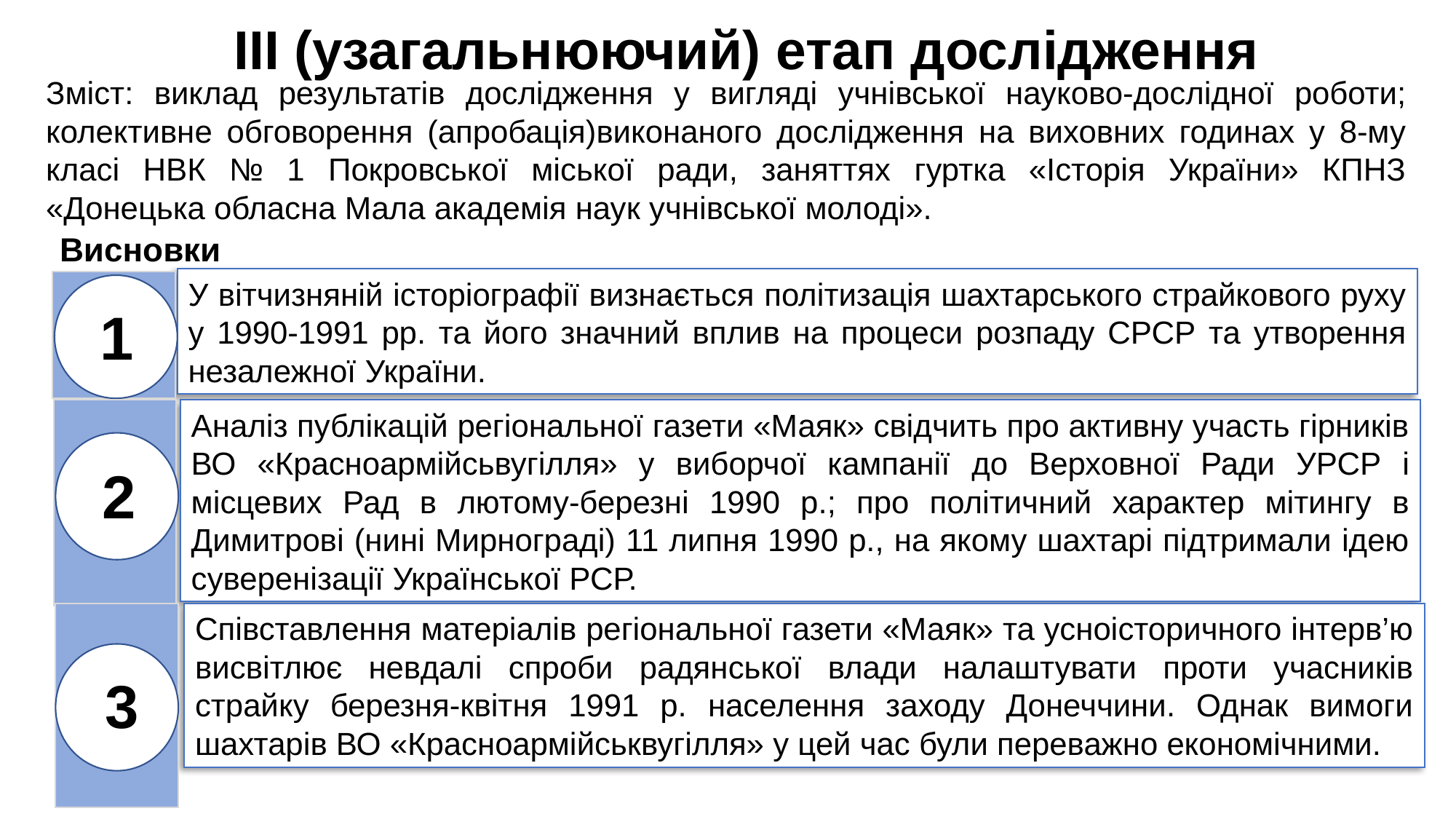

ІІІ (узагальнюючий) етап дослідження
Зміст: виклад результатів дослідження у вигляді учнівської науково-дослідної роботи; колективне обговорення (апробація)виконаного дослідження на виховних годинах у 8-му класі НВК № 1 Покровської міської ради, заняттях гуртка «Історія України» КПНЗ «Донецька обласна Мала академія наук учнівської молоді».
Висновки
У вітчизняній історіографії визнається політизація шахтарського страйкового руху у 1990-1991 рр. та його значний вплив на процеси розпаду СРСР та утворення незалежної України.

1
Аналіз публікацій регіональної газети «Маяк» свідчить про активну участь гірників ВО «Красноармійсьвугілля» у виборчої кампанії до Верховної Ради УРСР і місцевих Рад в лютому-березні 1990 р.; про політичний характер мітингу в Димитрові (нині Мирнограді) 11 липня 1990 р., на якому шахтарі підтримали ідею суверенізації Української РСР.

2

Співставлення матеріалів регіональної газети «Маяк» та усноісторичного інтерв’ю висвітлює невдалі спроби радянської влади налаштувати проти учасників страйку березня-квітня 1991 р. населення заходу Донеччини. Однак вимоги шахтарів ВО «Красноармійськвугілля» у цей час були переважно економічними.

3